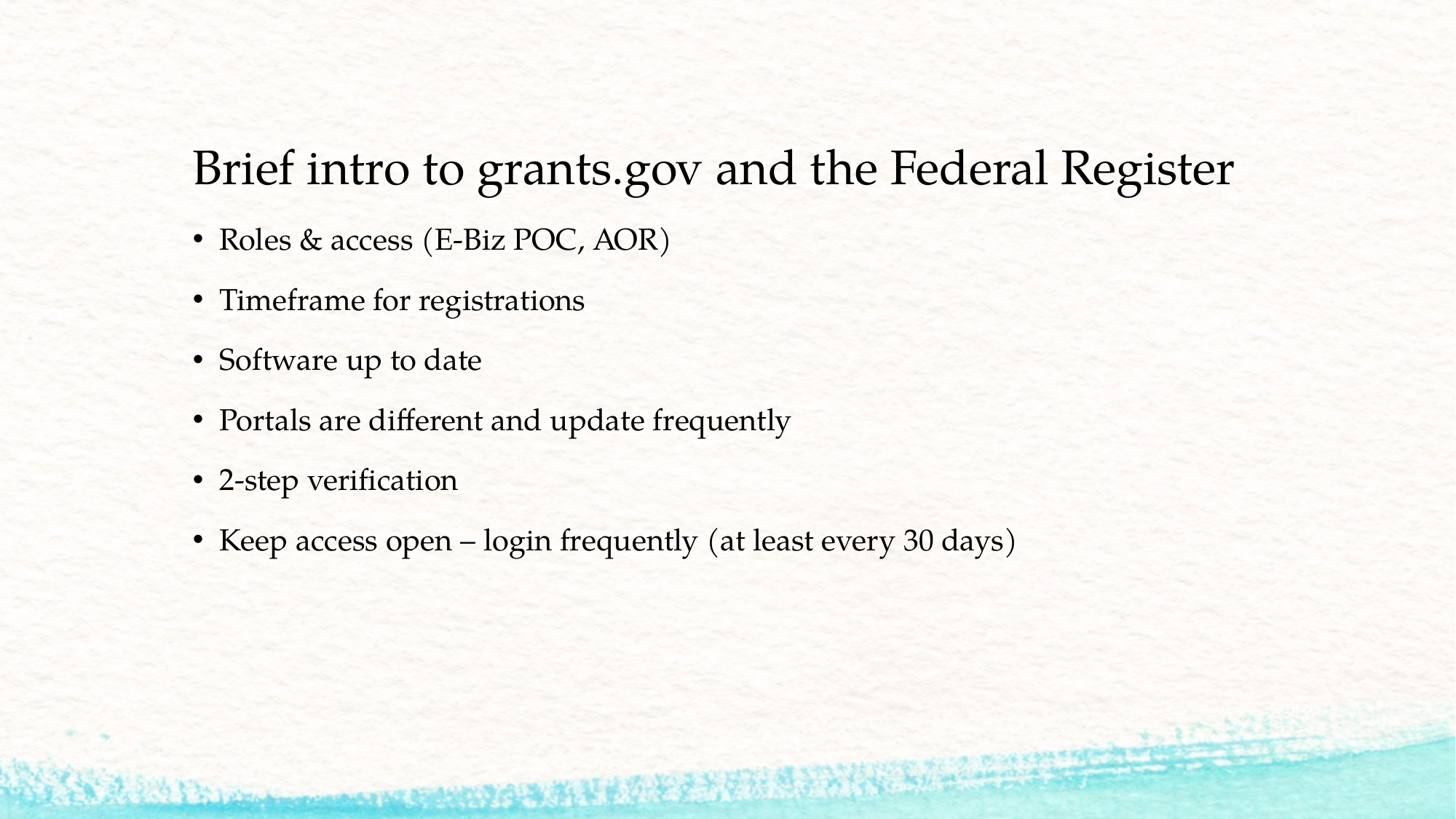

# Brief intro to grants.gov and the Federal Register
Roles & access (E-Biz POC, AOR)
Timeframe for registrations
Software up to date
Portals are different and update frequently
2-step verification
Keep access open – login frequently (at least every 30 days)